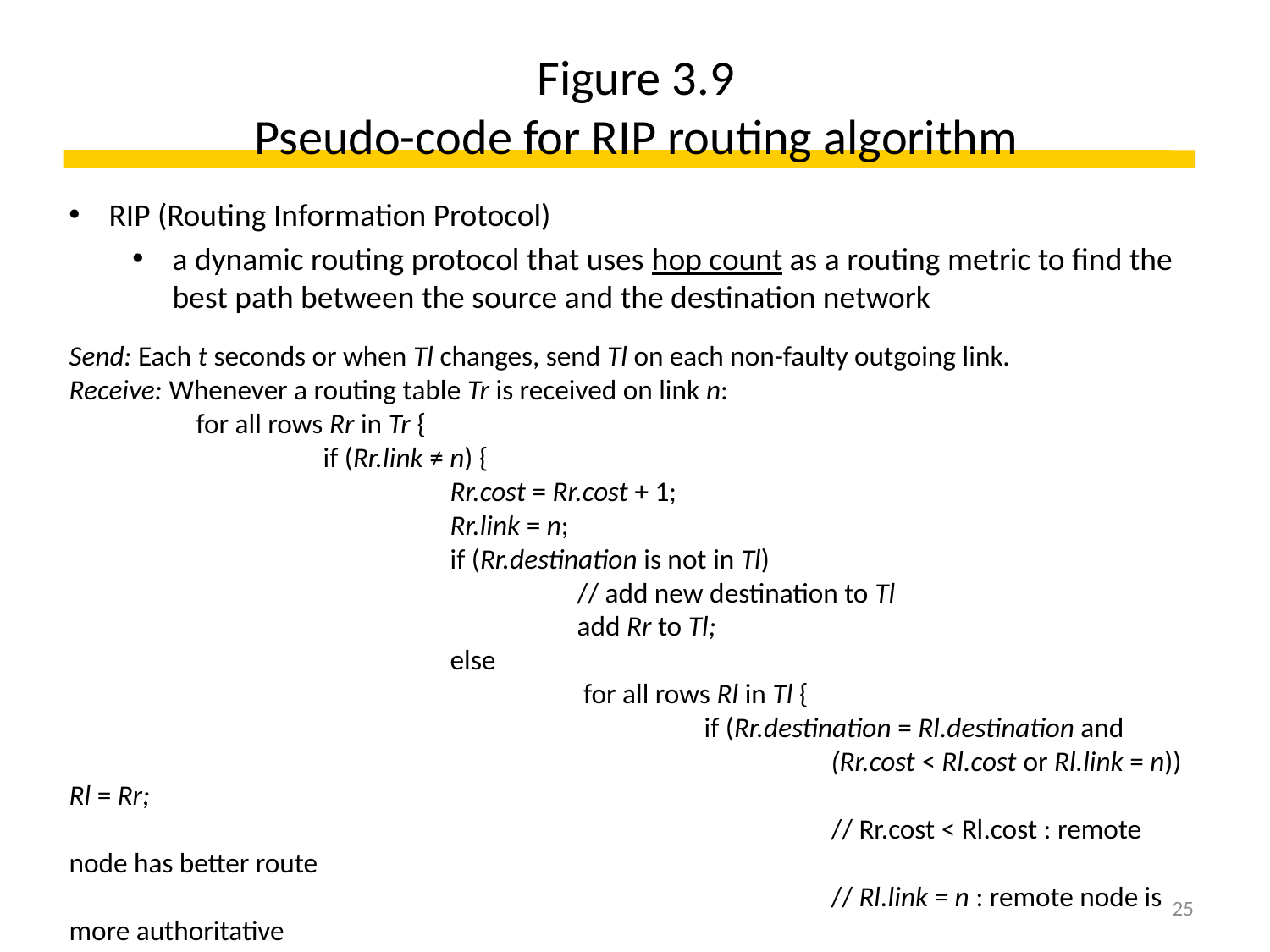

# Figure 3.9 Pseudo-code for RIP routing algorithm

RIP (Routing Information Protocol)
a dynamic routing protocol that uses hop count as a routing metric to find the best path between the source and the destination network

Send: Each t seconds or when Tl changes, send Tl on each non-faulty outgoing link.
Receive: Whenever a routing table Tr is received on link n:
	for all rows Rr in Tr {
		if (Rr.link ≠ n) {
			Rr.cost = Rr.cost + 1;
			Rr.link = n;
			if (Rr.destination is not in Tl)
			 	// add new destination to Tl
				add Rr to Tl;
			else
				 for all rows Rl in Tl {
					if (Rr.destination = Rl.destination and
						(Rr.cost < Rl.cost or Rl.link = n)) Rl = Rr;
						// Rr.cost < Rl.cost : remote node has better route
						// Rl.link = n : remote node is more authoritative
				   }
		   }
	    }
25